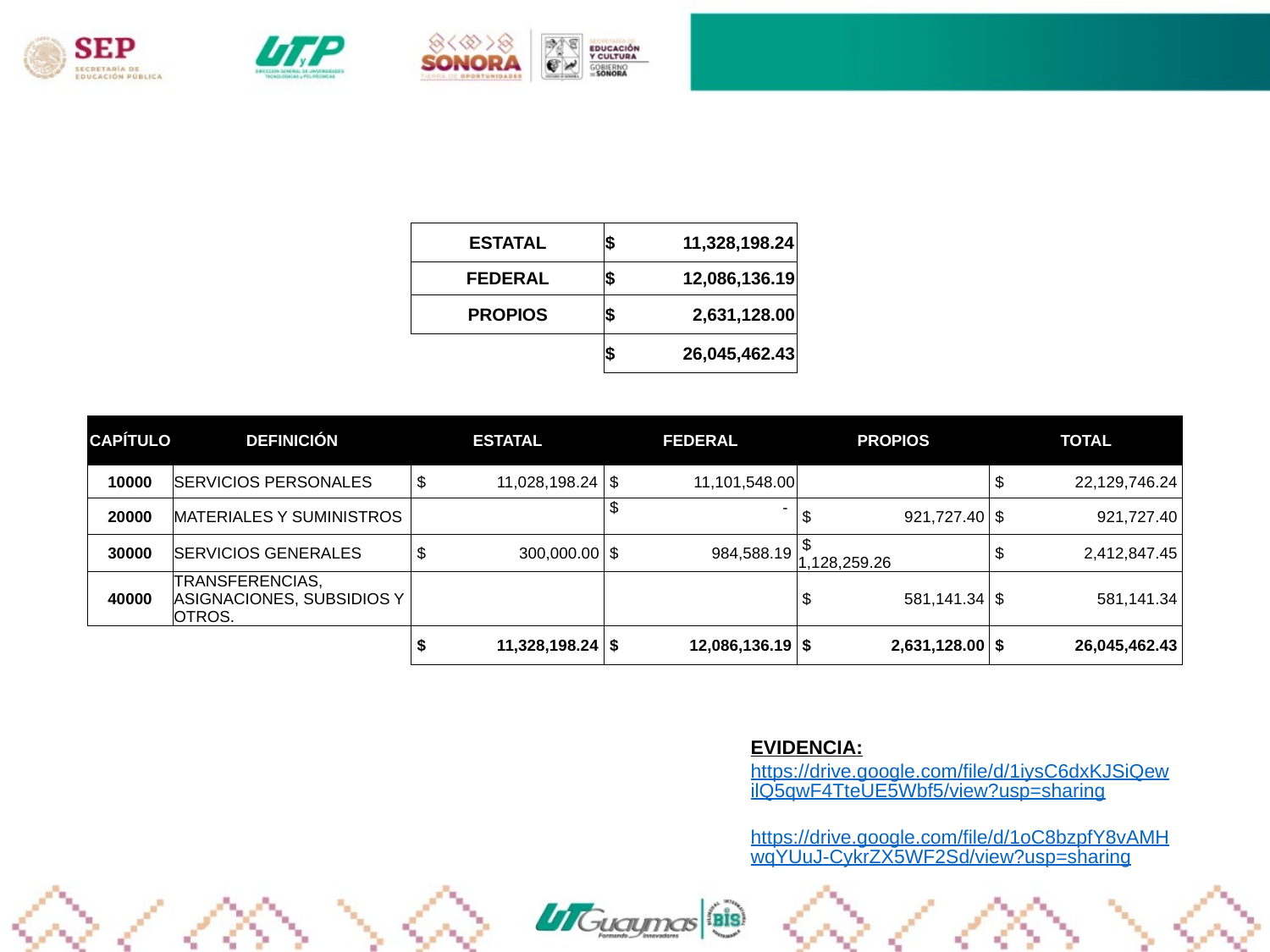

|  |  | ESTATAL | $ 11,328,198.24 |  |  |
| --- | --- | --- | --- | --- | --- |
|  |  | FEDERAL | $ 12,086,136.19 |  |  |
|  |  | PROPIOS | $ 2,631,128.00 |  |  |
|  |  |  | $ 26,045,462.43 |  |  |
|  |  |  |  |  |  |
|  |  |  |  |  |  |
| CAPÍTULO | DEFINICIÓN | ESTATAL | FEDERAL | PROPIOS | TOTAL |
| 10000 | SERVICIOS PERSONALES | $ 11,028,198.24 | $ 11,101,548.00 |  | $ 22,129,746.24 |
| 20000 | MATERIALES Y SUMINISTROS |  | $ - | $ 921,727.40 | $ 921,727.40 |
| 30000 | SERVICIOS GENERALES | $ 300,000.00 | $ 984,588.19 | $ 1,128,259.26 | $ 2,412,847.45 |
| 40000 | TRANSFERENCIAS, ASIGNACIONES, SUBSIDIOS Y OTROS. |  |  | $ 581,141.34 | $ 581,141.34 |
|  |  | $ 11,328,198.24 | $ 12,086,136.19 | $ 2,631,128.00 | $ 26,045,462.43 |
EVIDENCIA:
https://drive.google.com/file/d/1iysC6dxKJSiQewilQ5qwF4TteUE5Wbf5/view?usp=sharing

https://drive.google.com/file/d/1oC8bzpfY8vAMHwqYUuJ-CykrZX5WF2Sd/view?usp=sharing